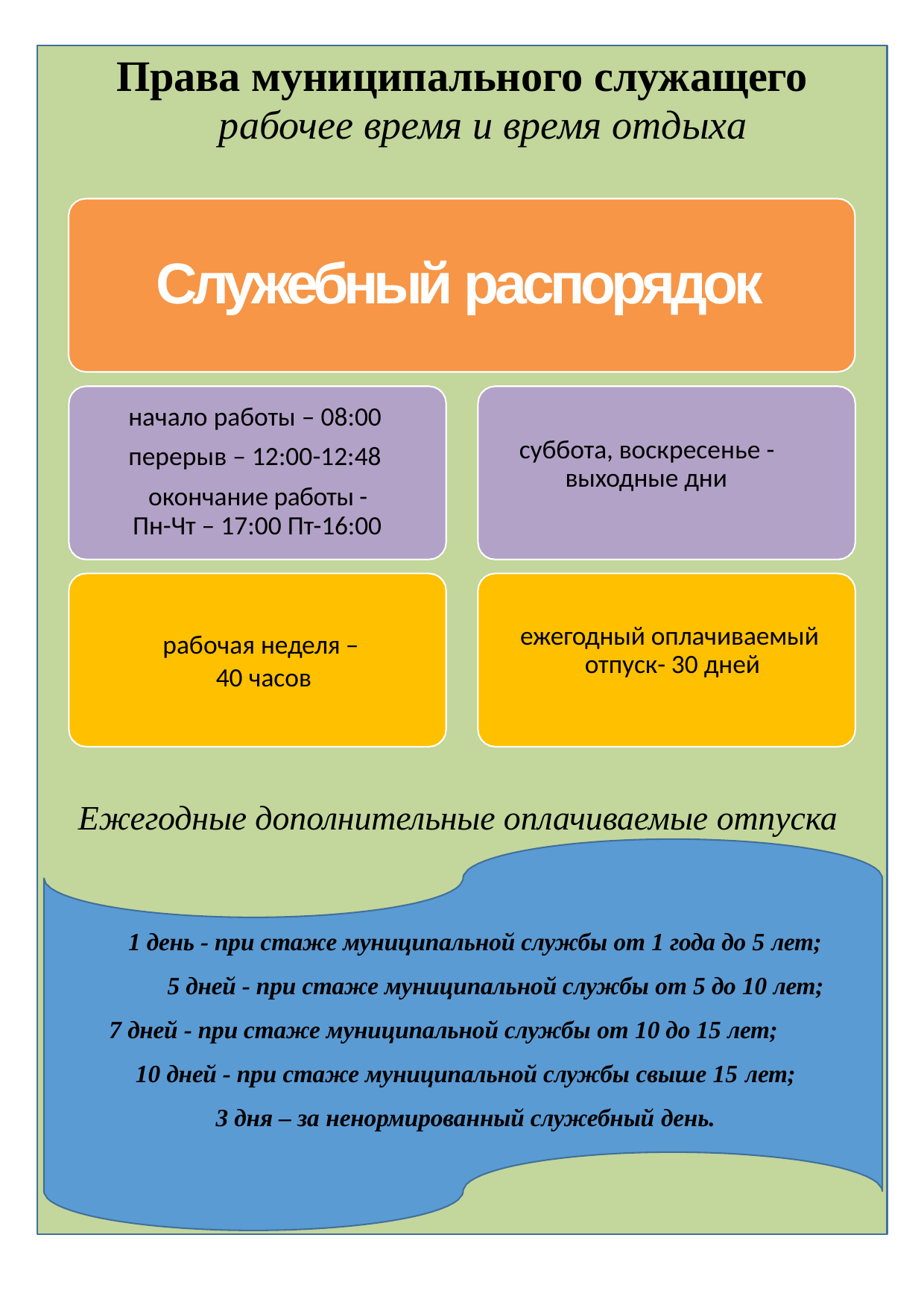

# Права муниципального служащего
рабочее время и время отдыха

Служебный распорядок

начало работы – 08:00  перерыв – 12:00-12:48  окончание работы -
Пн-Чт – 17:00 Пт-16:00
суббота, воскресенье -  выходные дни

ежегодный оплачиваемый  отпуск- 30 дней
рабочая неделя –
40 часов
Ежегодные дополнительные оплачиваемые отпуска

1 день - при стаже муниципальной службы от 1 года до 5 лет;
5 дней - при стаже муниципальной службы от 5 до 10 лет;
7 дней - при стаже муниципальной службы от 10 до 15 лет;
10 дней - при стаже муниципальной службы свыше 15 лет;
3 дня – за ненормированный служебный день.